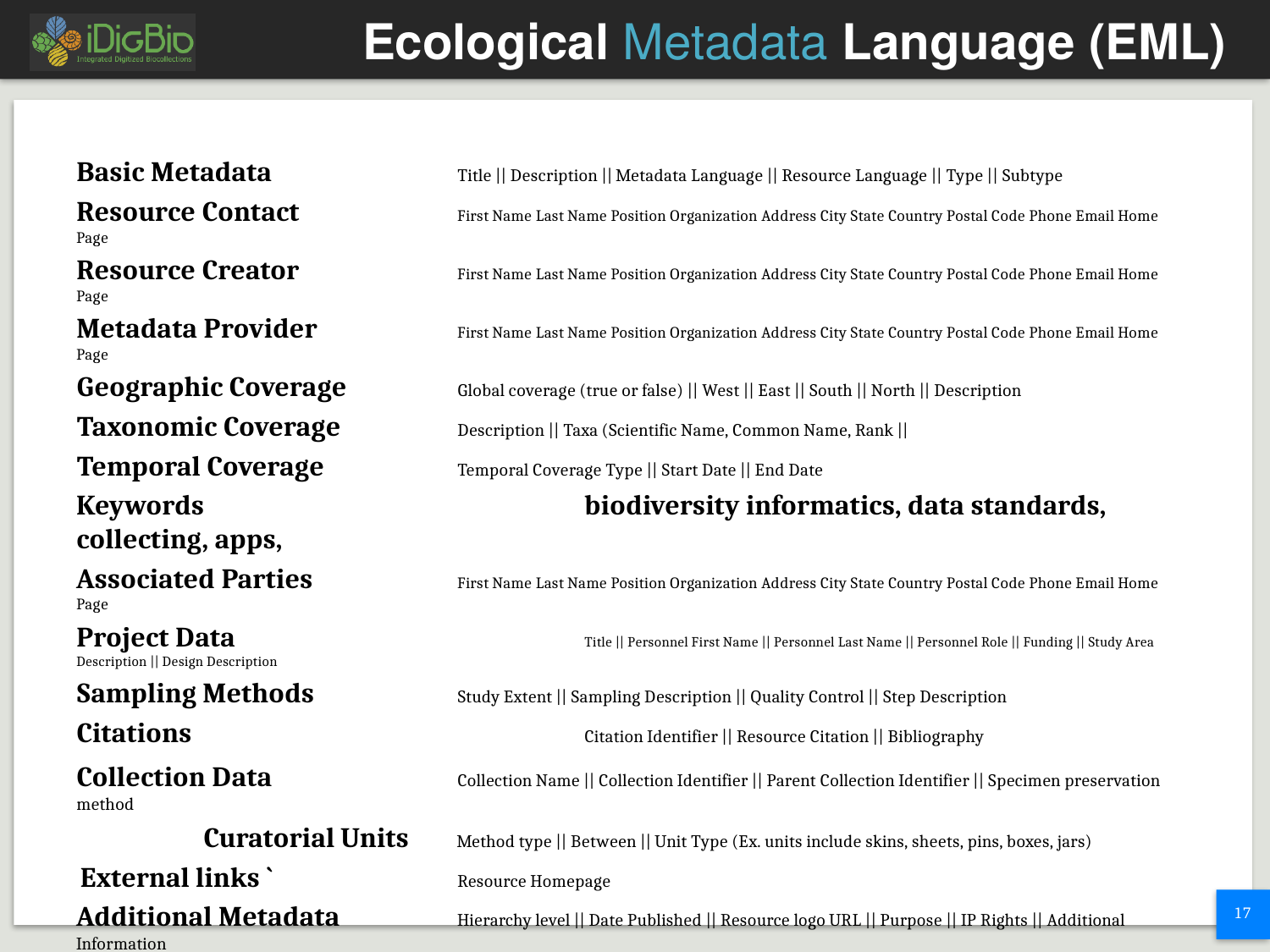

# Ecological Metadata Language (EML)
Basic Metadata		Title || Description || Metadata Language || Resource Language || Type || Subtype
Resource Contact		First Name Last Name Position Organization Address City State Country Postal Code Phone Email Home Page
Resource Creator		First Name Last Name Position Organization Address City State Country Postal Code Phone Email Home Page
Metadata Provider		First Name Last Name Position Organization Address City State Country Postal Code Phone Email Home Page
Geographic Coverage	Global coverage (true or false) || West || East || South || North || Description
Taxonomic Coverage	Description || Taxa (Scientific Name, Common Name, Rank ||
Temporal Coverage		Temporal Coverage Type || Start Date || End Date
Keywords			biodiversity informatics, data standards, collecting, apps,
Associated Parties 		First Name Last Name Position Organization Address City State Country Postal Code Phone Email Home Page
Project Data			Title || Personnel First Name || Personnel Last Name || Personnel Role || Funding || Study Area Description || Design Description
Sampling Methods 		Study Extent || Sampling Description || Quality Control || Step Description
Citations 				Citation Identifier || Resource Citation || Bibliography
Collection Data		Collection Name || Collection Identifier || Parent Collection Identifier || Specimen preservation method
	Curatorial Units 	Method type || Between || Unit Type (Ex. units include skins, sheets, pins, boxes, jars)
 External links `		Resource Homepage
Additional Metadata	Hierarchy level || Date Published || Resource logo URL || Purpose || IP Rights || Additional Information
	Alternative Identifiers